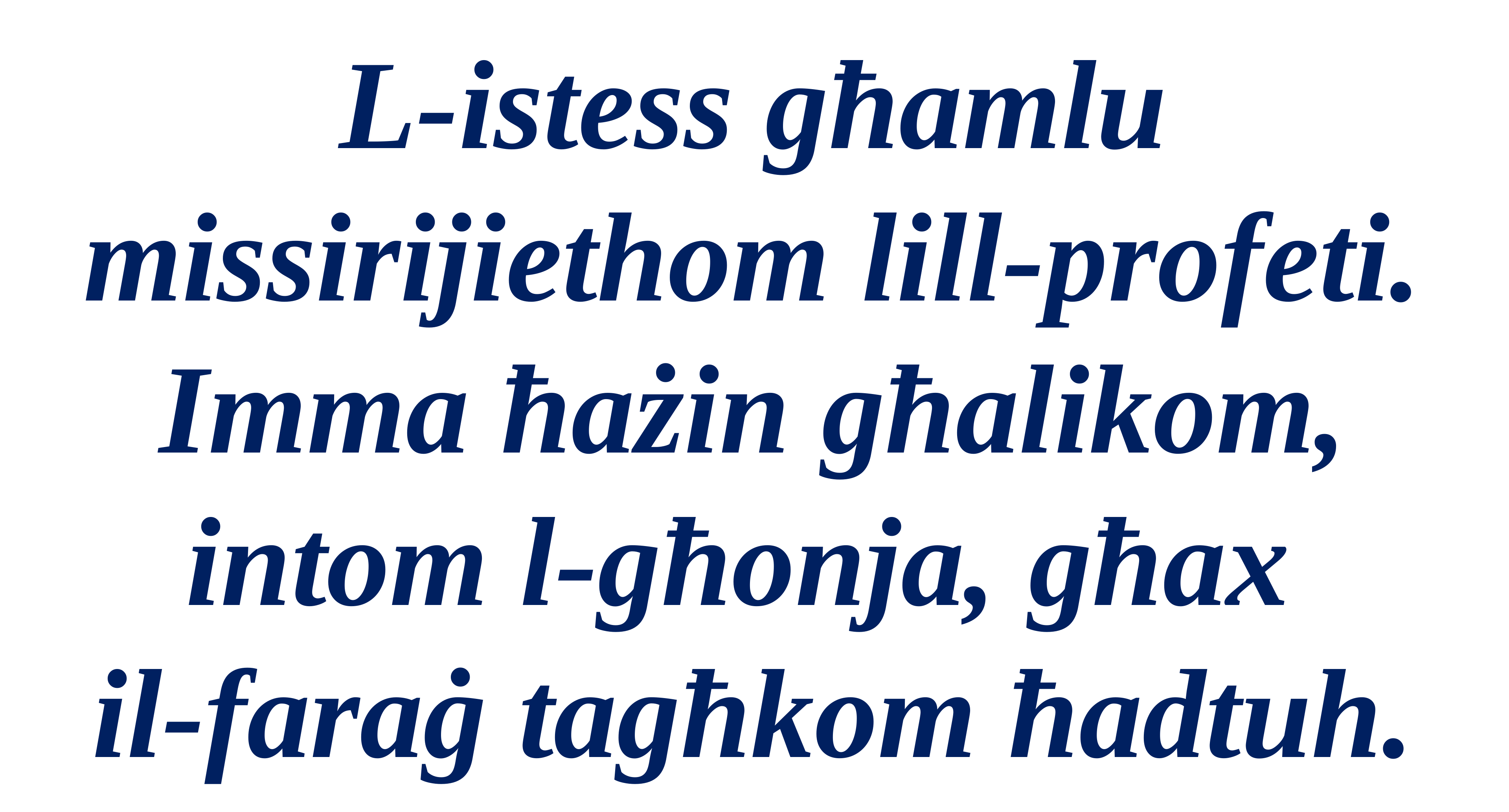

L-istess għamlu missirijiethom lill-profeti.
Imma ħażin għalikom, intom l-għonja, għax
il-faraġ tagħkom ħadtuh.